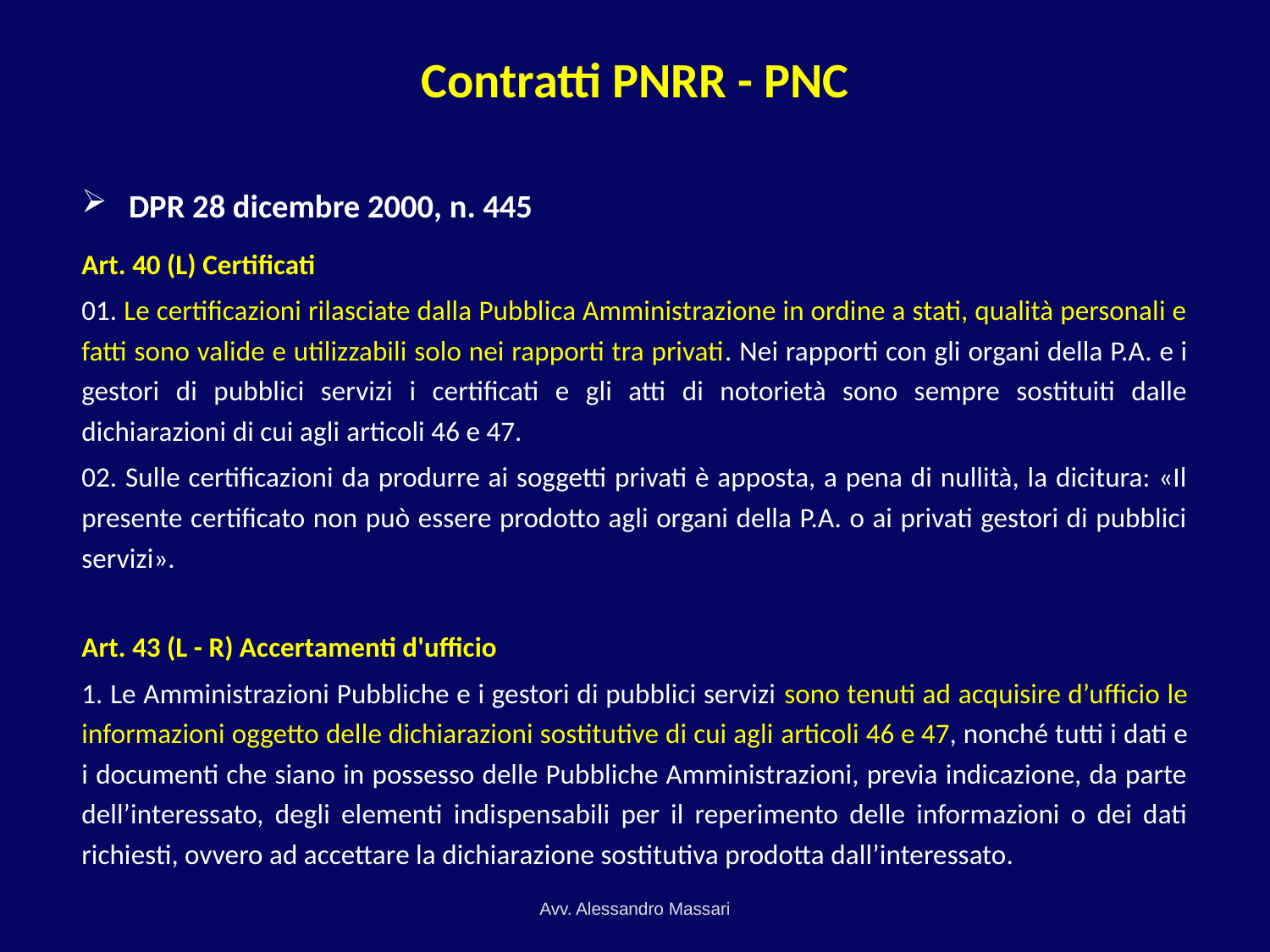

# Contratti PNRR - PNC
DPR 28 dicembre 2000, n. 445

Art. 40 (L) Certificati
01. Le certificazioni rilasciate dalla Pubblica Amministrazione in ordine a stati, qualità personali e fatti sono valide e utilizzabili solo nei rapporti tra privati. Nei rapporti con gli organi della P.A. e i gestori di pubblici servizi i certificati e gli atti di notorietà sono sempre sostituiti dalle dichiarazioni di cui agli articoli 46 e 47.
02. Sulle certificazioni da produrre ai soggetti privati è apposta, a pena di nullità, la dicitura: «Il presente certificato non può essere prodotto agli organi della P.A. o ai privati gestori di pubblici servizi».

Art. 43 (L - R) Accertamenti d'ufficio
1. Le Amministrazioni Pubbliche e i gestori di pubblici servizi sono tenuti ad acquisire d’ufficio le informazioni oggetto delle dichiarazioni sostitutive di cui agli articoli 46 e 47, nonché tutti i dati e i documenti che siano in possesso delle Pubbliche Amministrazioni, previa indicazione, da parte dell’interessato, degli elementi indispensabili per il reperimento delle informazioni o dei dati richiesti, ovvero ad accettare la dichiarazione sostitutiva prodotta dall’interessato.
Avv. Alessandro Massari